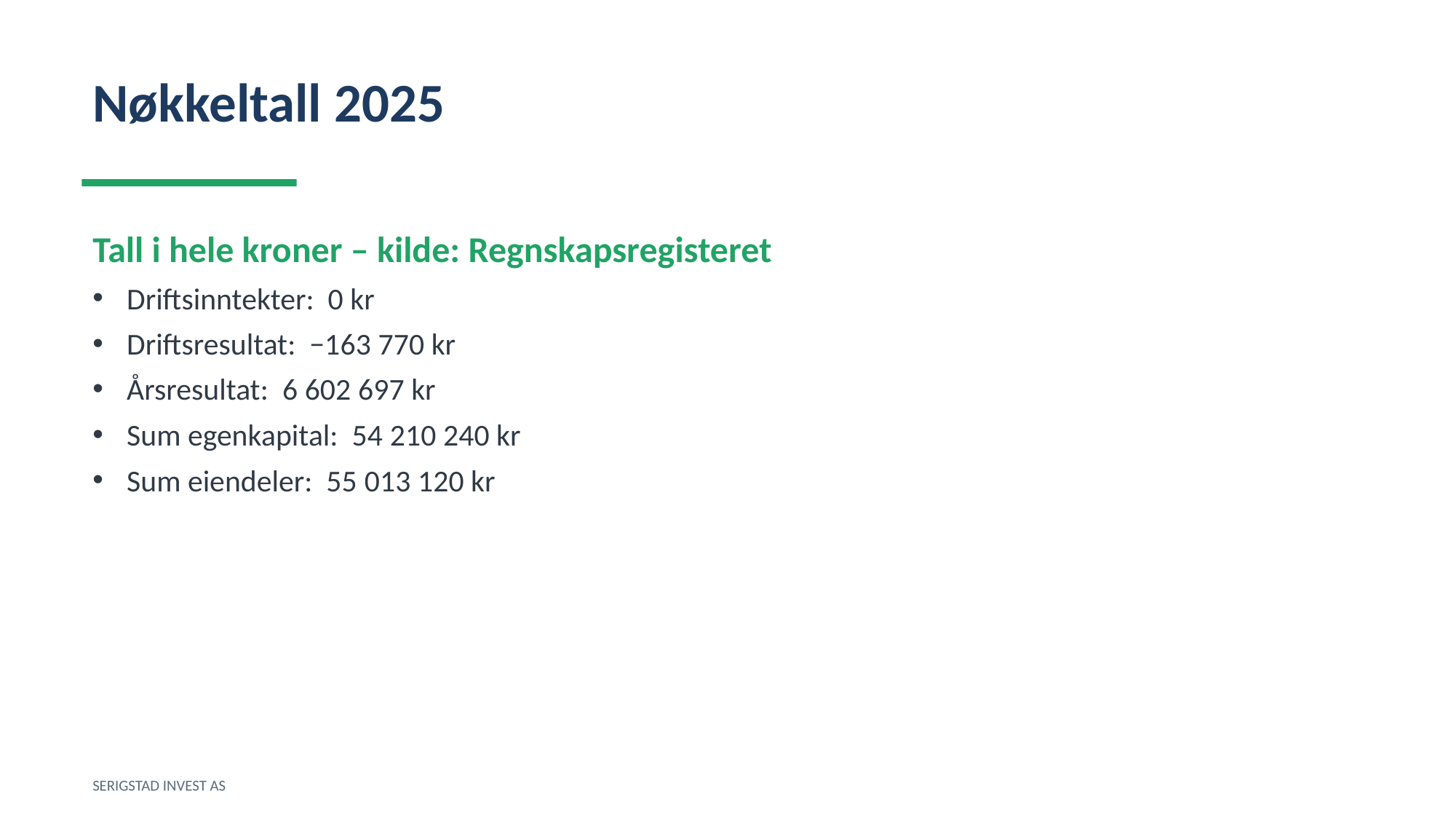

Nøkkeltall 2025

Tall i hele kroner – kilde: Regnskapsregisteret
Driftsinntekter:  0 kr
Driftsresultat:  −163 770 kr
Årsresultat:  6 602 697 kr
Sum egenkapital:  54 210 240 kr
Sum eiendeler:  55 013 120 kr
SERIGSTAD INVEST AS